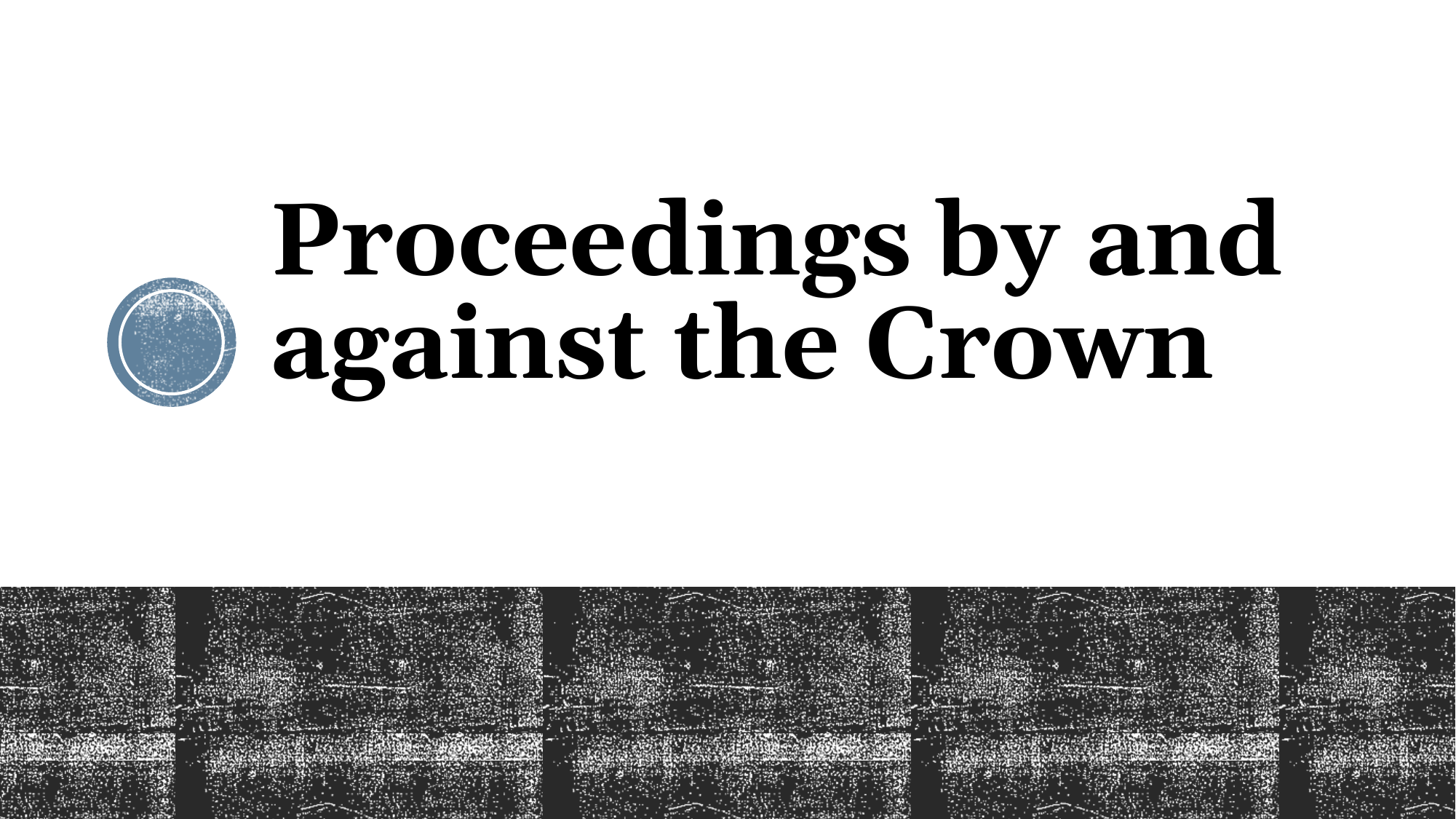

# Proceedings by and against the Crown